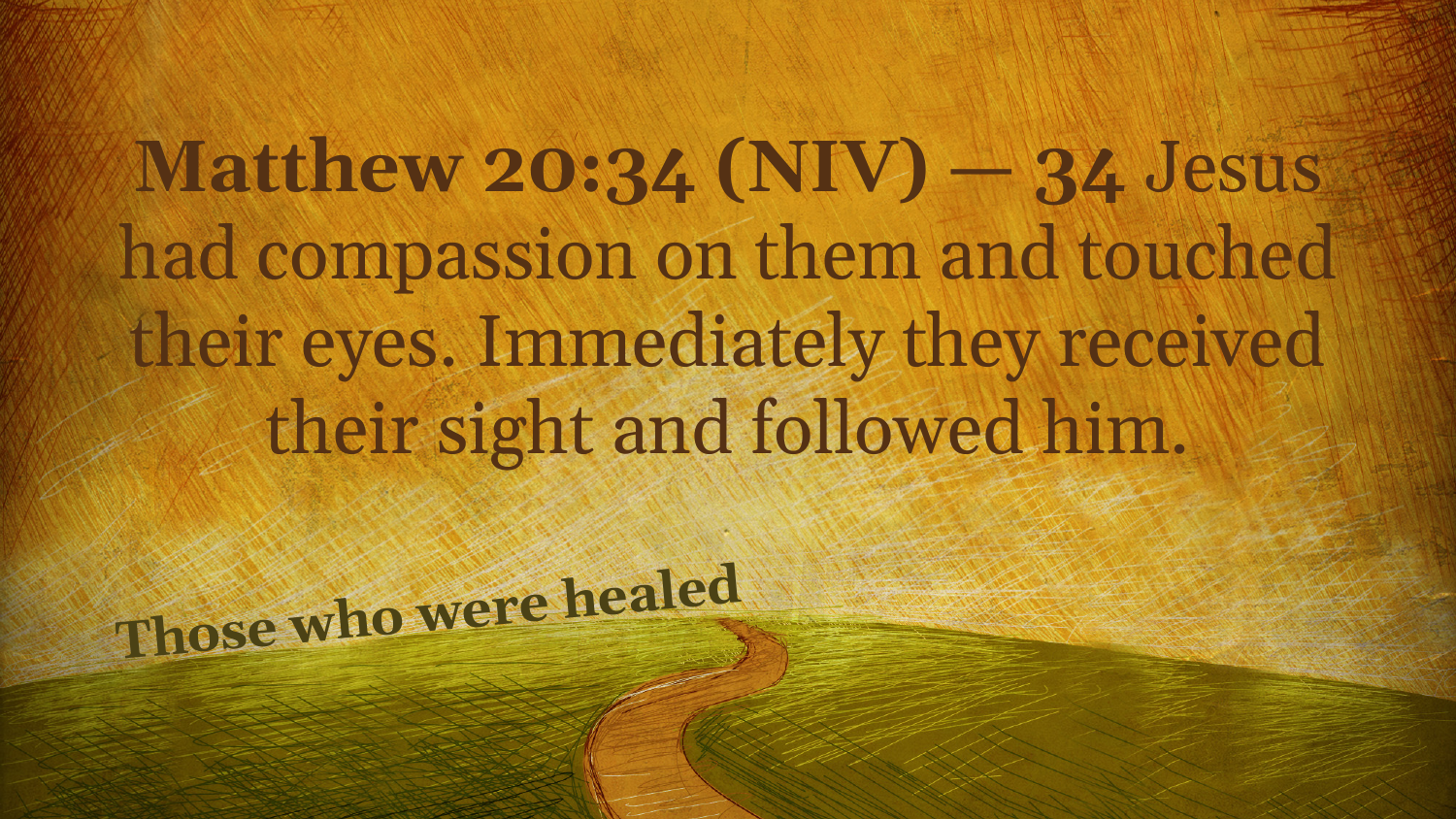

Matthew 20:34 (NIV) — 34 Jesus had compassion on them and touched their eyes. Immediately they received their sight and followed him.
# Those who were healed